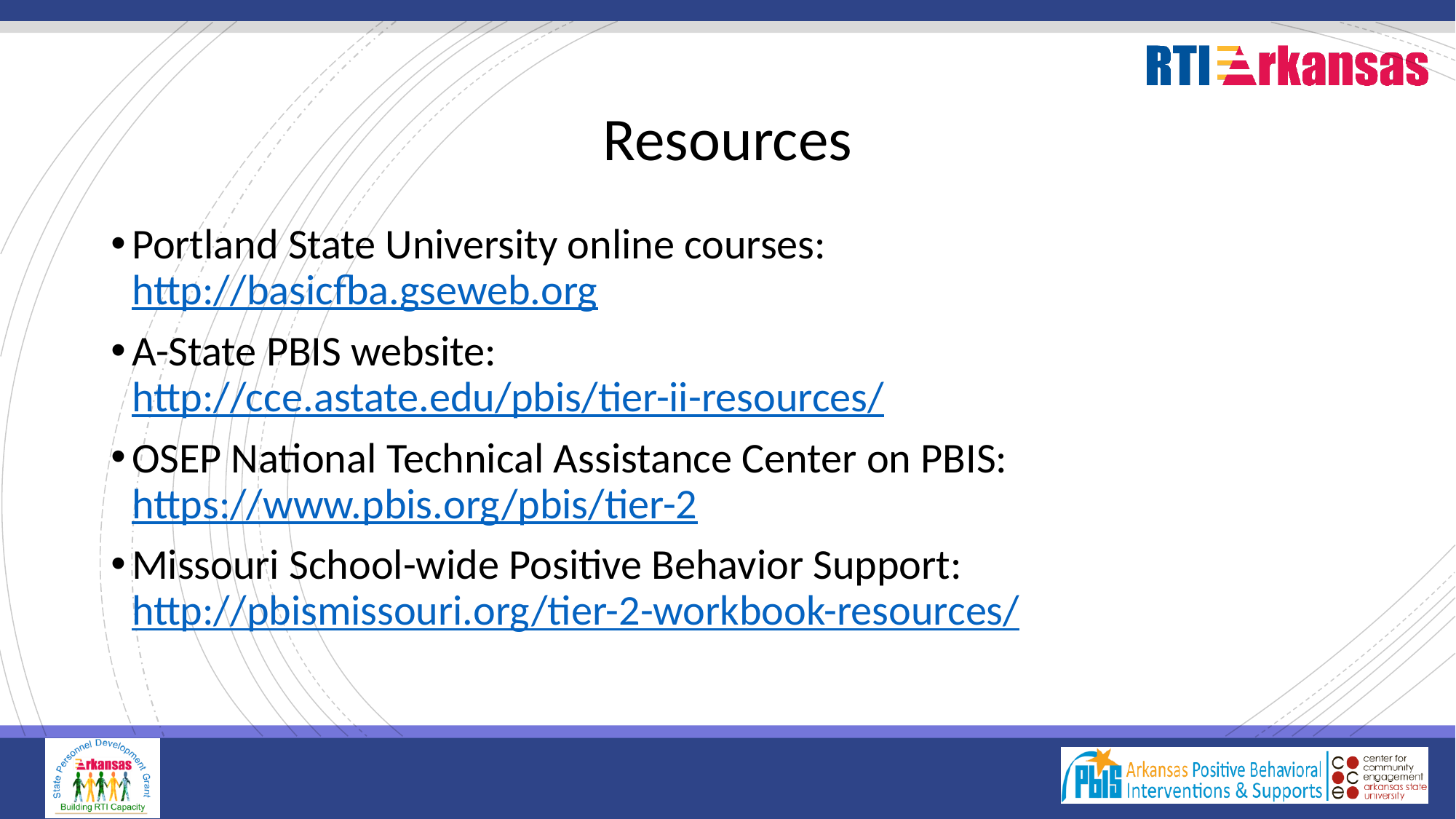

# Resources
Portland State University online courses:
http://basicfba.gseweb.org
A-State PBIS website:
http://cce.astate.edu/pbis/tier-ii-resources/
OSEP National Technical Assistance Center on PBIS: https://www.pbis.org/pbis/tier-2
Missouri School-wide Positive Behavior Support: http://pbismissouri.org/tier-2-workbook-resources/